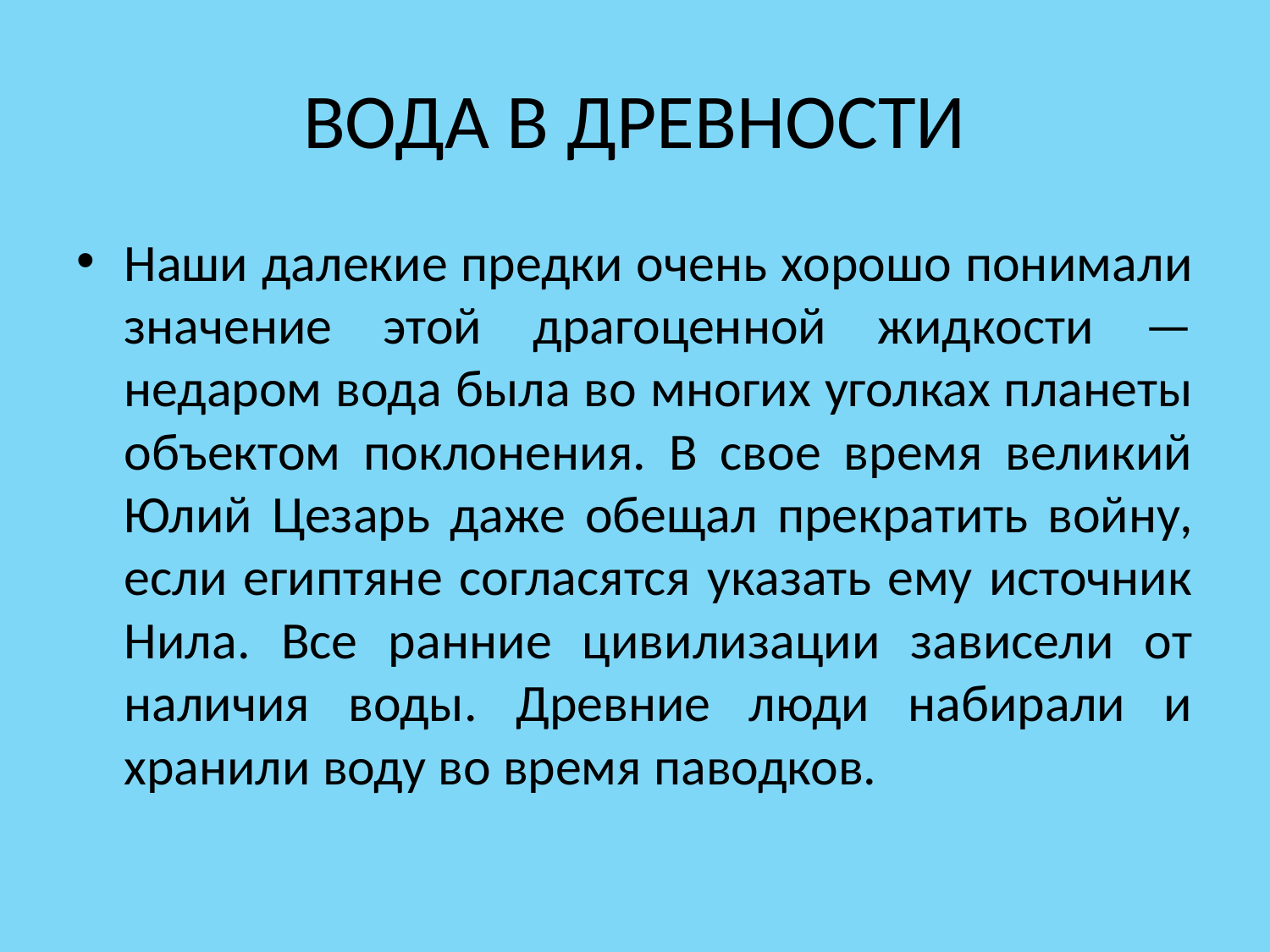

# ВОДА В ДРЕВНОСТИ
Наши далекие предки очень хорошо понимали значение этой драгоценной жидкости — недаром вода была во многих уголках планеты объектом поклонения. В свое время великий Юлий Цезарь даже обещал прекратить войну, если египтяне согласятся указать ему источник Нила. Все ранние цивилизации зависели от наличия воды. Древние люди набирали и хранили воду во время паводков.